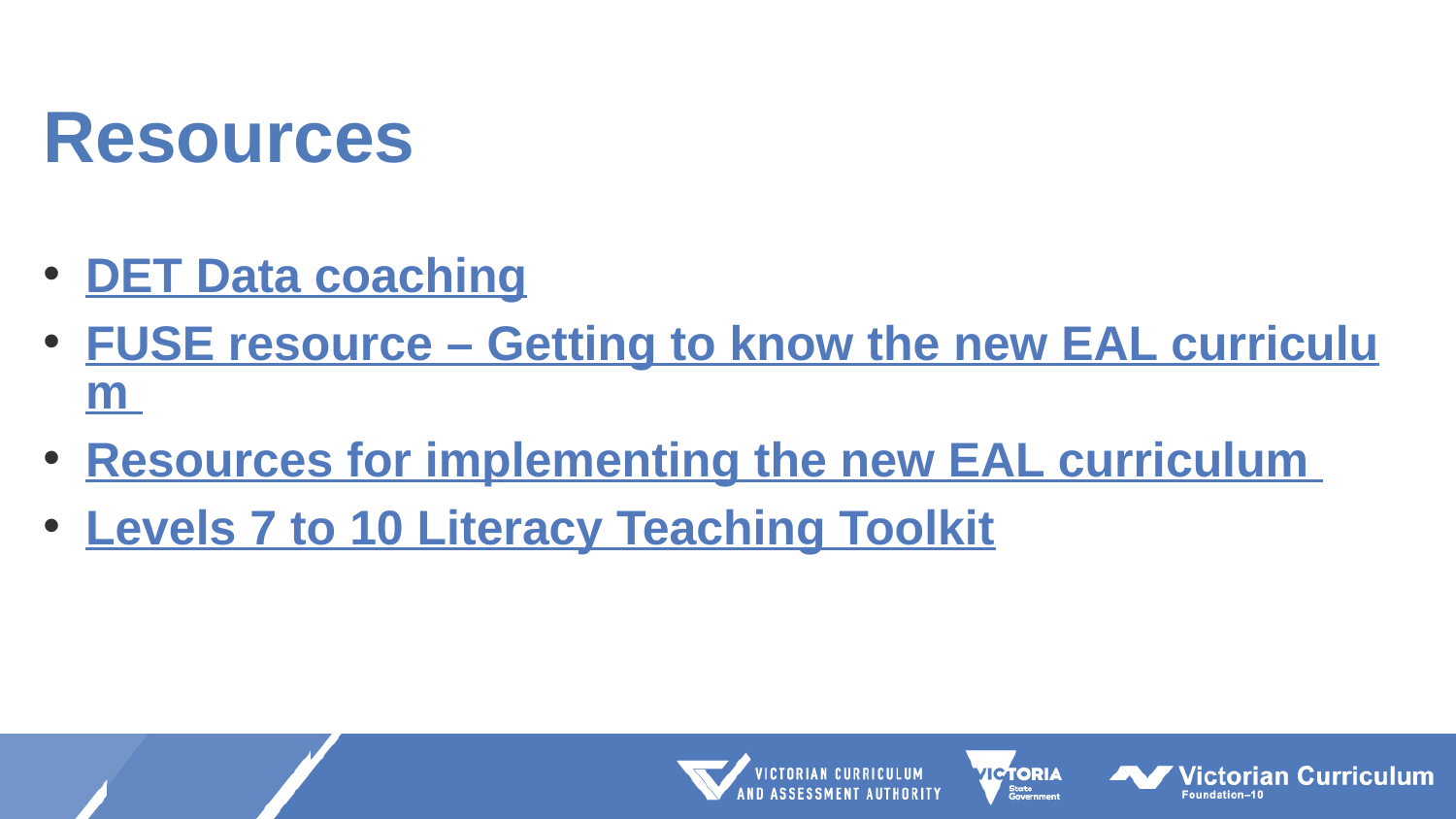

# Resources
DET Data coaching
FUSE resource – Getting to know the new EAL curriculum
Resources for implementing the new EAL curriculum
Levels 7 to 10 Literacy Teaching Toolkit